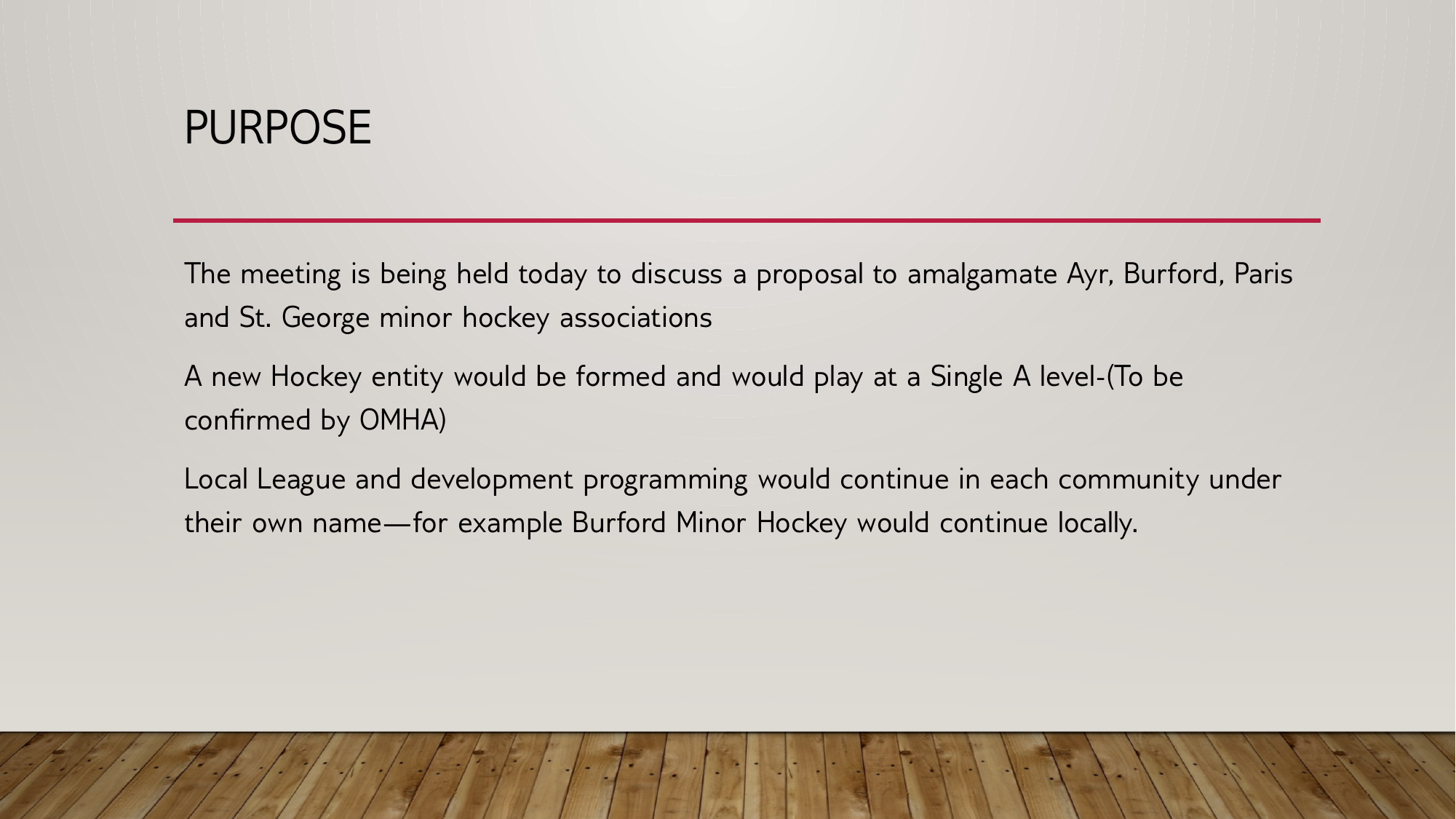

# Purpose
The meeting is being held today to discuss a proposal to amalgamate Ayr, Burford, Paris and St. George minor hockey associations
A new Hockey entity would be formed and would play at a Single A level-(To be confirmed by OMHA)
Local League and development programming would continue in each community under their own name—for example Burford Minor Hockey would continue locally.